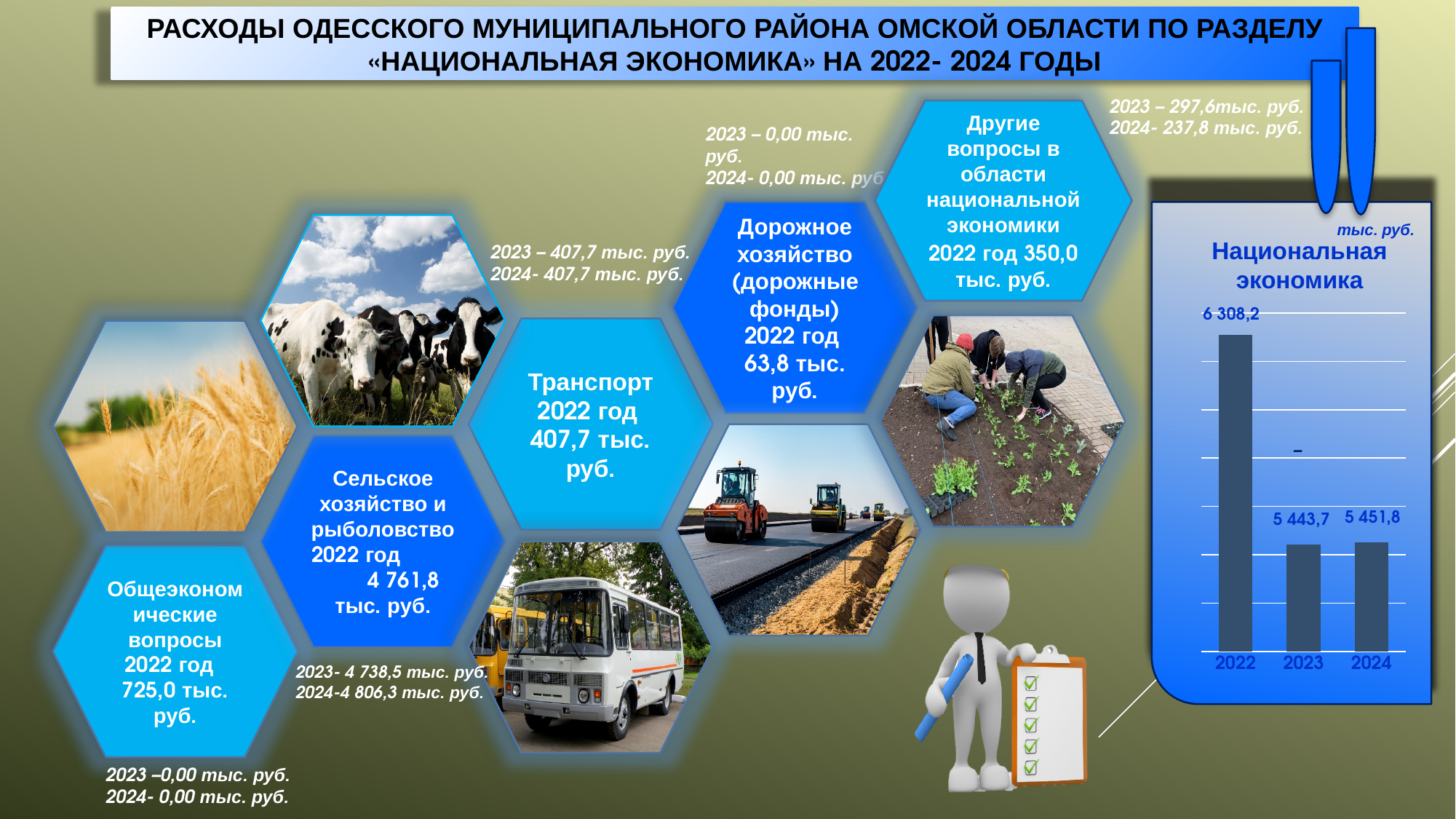

РАСХОДЫ ОДЕССКОГО МУНИЦИПАЛЬНОГО РАЙОНА ОМСКОЙ ОБЛАСТИ ПО РАЗДЕЛУ «НАЦИОНАЛЬНАЯ ЭКОНОМИКА» НА 2022- 2024 ГОДЫ
2023 – 297,6тыс. руб.
2024- 237,8 тыс. руб.
Другие вопросы в области национальной экономики 2022 год 350,0 тыс. руб.

2023 – 0,00 тыс. руб.
2024- 0,00 тыс. руб.

–
Дорожное хозяйство (дорожные фонды) 2022 год  63,8 тыс. руб.
тыс. руб.

Национальная экономика
2023 – 407,7 тыс. руб.
2024- 407,7 тыс. руб.
6 308,2

### Chart

| Category |  |
|---|---|
| 2022 | 6308.2 |
| 2023 | 5443.7 |
| 2024 | 5451.8 |
Транспорт 2022 год  407,7 тыс. руб.

Сельское хозяйство и рыболовство 2022 год                 4 761,8 тыс. руб.
5 451,8
5 443,7

Общеэкономические вопросы 2022 год   725,0 тыс. руб.
2023- 4 738,5 тыс. руб.
2024-4 806,3 тыс. руб.

2023 –0,00 тыс. руб.
2024- 0,00 тыс. руб.